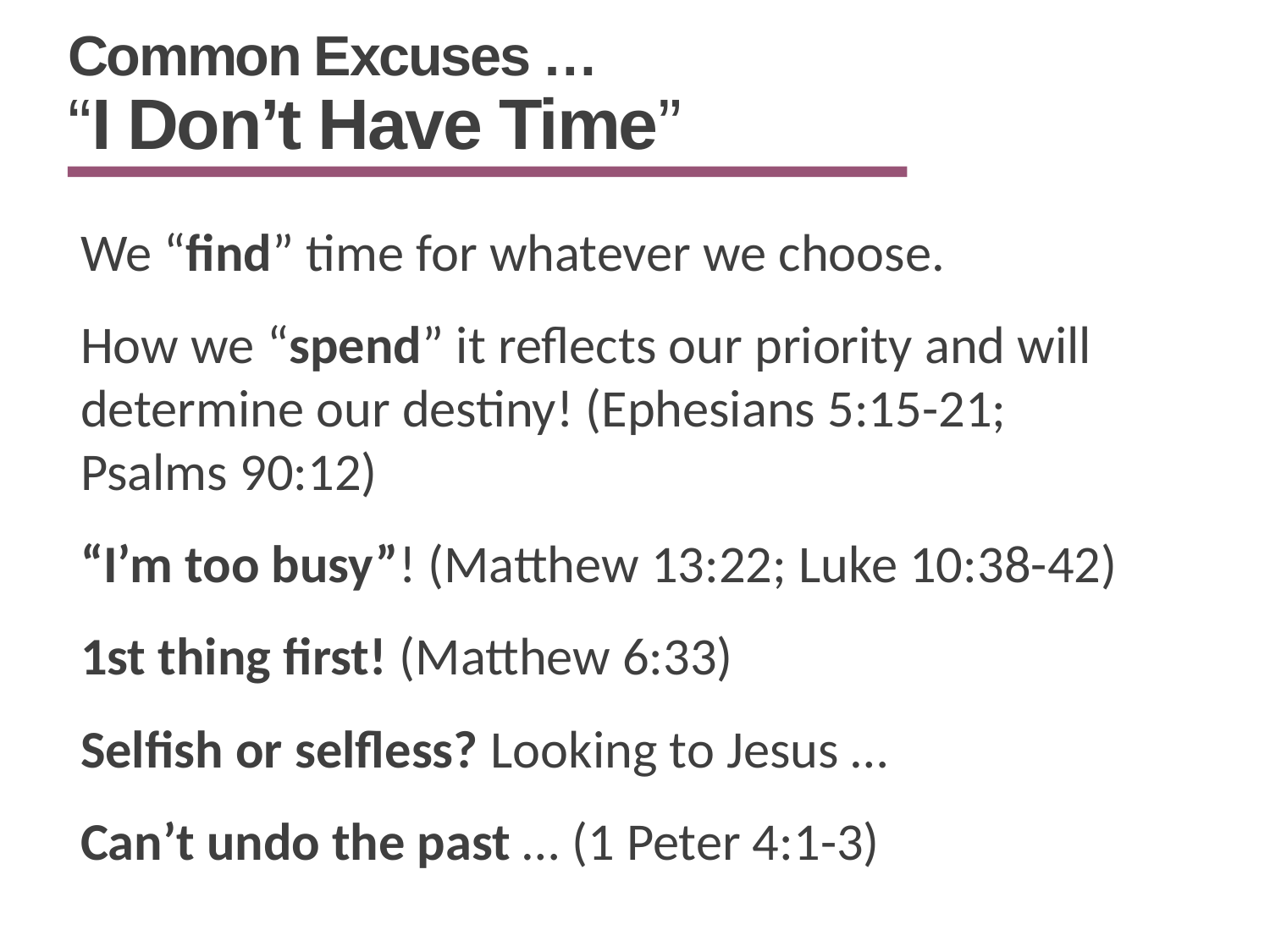

# Common Excuses … “I Don’t Have Time”
We “find” time for whatever we choose.
How we “spend” it reflects our priority and will determine our destiny! (Ephesians 5:15-21;
Psalms 90:12)
“I’m too busy”! (Matthew 13:22; Luke 10:38-42)
1st thing first! (Matthew 6:33)
Selfish or selfless? Looking to Jesus …
Can’t undo the past … (1 Peter 4:1-3)